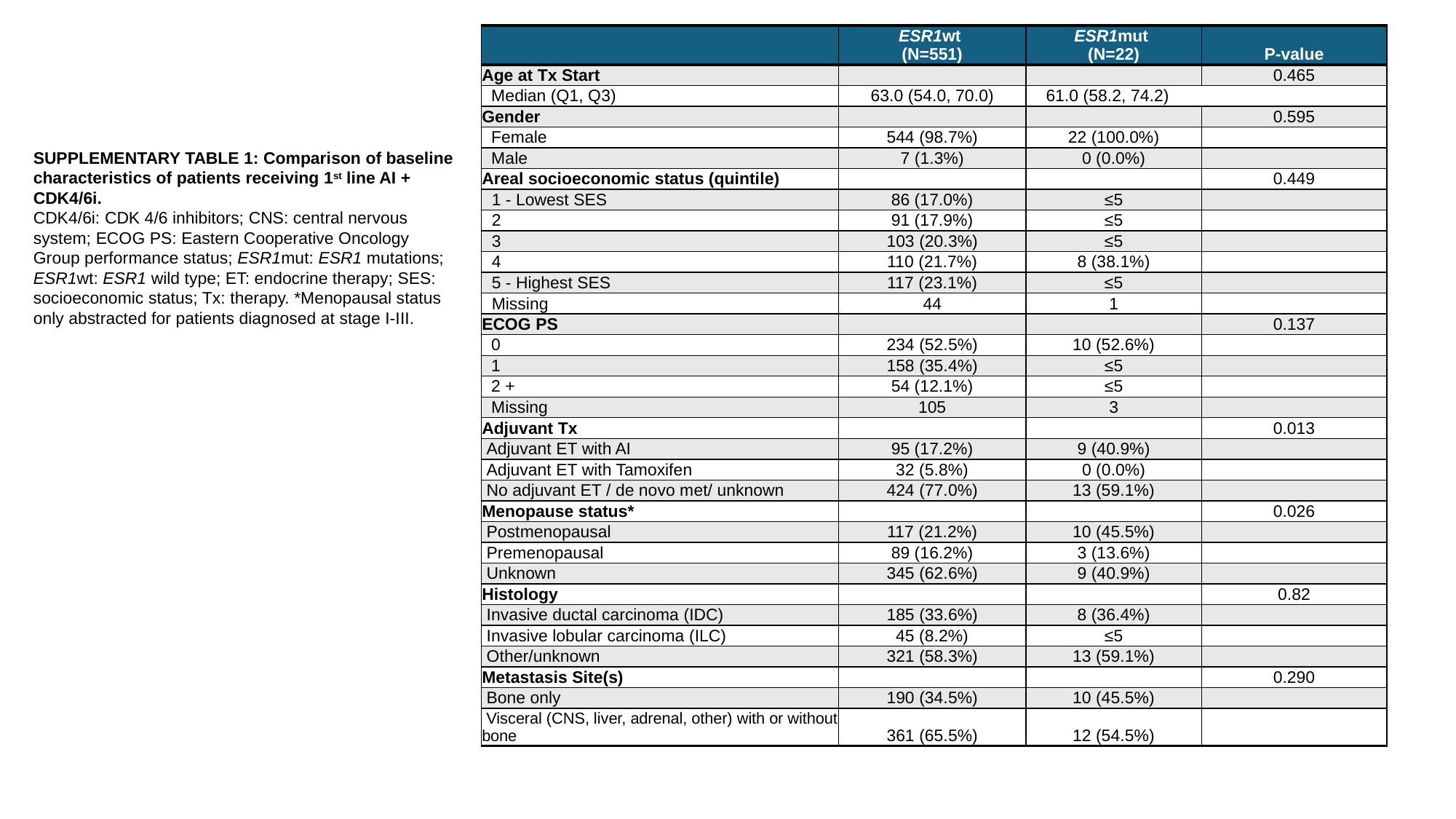

|  | ESR1wt (N=551) | ESR1mut (N=22) | P-value |
| --- | --- | --- | --- |
| Age at Tx Start |  |  | 0.465 |
| Median (Q1, Q3) | 63.0 (54.0, 70.0) | 61.0 (58.2, 74.2) |  |
| Gender |  |  | 0.595 |
| Female | 544 (98.7%) | 22 (100.0%) |  |
| Male | 7 (1.3%) | 0 (0.0%) |  |
| Areal socioeconomic status (quintile) |  |  | 0.449 |
| 1 - Lowest SES | 86 (17.0%) | ≤5 |  |
| 2 | 91 (17.9%) | ≤5 |  |
| 3 | 103 (20.3%) | ≤5 |  |
| 4 | 110 (21.7%) | 8 (38.1%) |  |
| 5 - Highest SES | 117 (23.1%) | ≤5 |  |
| Missing | 44 | 1 |  |
| ECOG PS |  |  | 0.137 |
| 0 | 234 (52.5%) | 10 (52.6%) |  |
| 1 | 158 (35.4%) | ≤5 |  |
| 2 + | 54 (12.1%) | ≤5 |  |
| Missing | 105 | 3 |  |
| Adjuvant Tx |  |  | 0.013 |
| Adjuvant ET with AI | 95 (17.2%) | 9 (40.9%) |  |
| Adjuvant ET with Tamoxifen | 32 (5.8%) | 0 (0.0%) |  |
| No adjuvant ET / de novo met/ unknown | 424 (77.0%) | 13 (59.1%) |  |
| Menopause status\* |  |  | 0.026 |
| Postmenopausal | 117 (21.2%) | 10 (45.5%) |  |
| Premenopausal | 89 (16.2%) | 3 (13.6%) |  |
| Unknown | 345 (62.6%) | 9 (40.9%) |  |
| Histology |  |  | 0.82 |
| Invasive ductal carcinoma (IDC) | 185 (33.6%) | 8 (36.4%) |  |
| Invasive lobular carcinoma (ILC) | 45 (8.2%) | ≤5 |  |
| Other/unknown | 321 (58.3%) | 13 (59.1%) |  |
| Metastasis Site(s) |  |  | 0.290 |
| Bone only | 190 (34.5%) | 10 (45.5%) |  |
| Visceral (CNS, liver, adrenal, other) with or without bone | 361 (65.5%) | 12 (54.5%) |  |
SUPPLEMENTARY TABLE 1: Comparison of baseline characteristics of patients receiving 1st line AI + CDK4/6i.
CDK4/6i: CDK 4/6 inhibitors; CNS: central nervous system; ECOG PS: Eastern Cooperative Oncology Group performance status; ESR1mut: ESR1 mutations; ESR1wt: ESR1 wild type; ET: endocrine therapy; SES: socioeconomic status; Tx: therapy. *Menopausal status only abstracted for patients diagnosed at stage I-III.